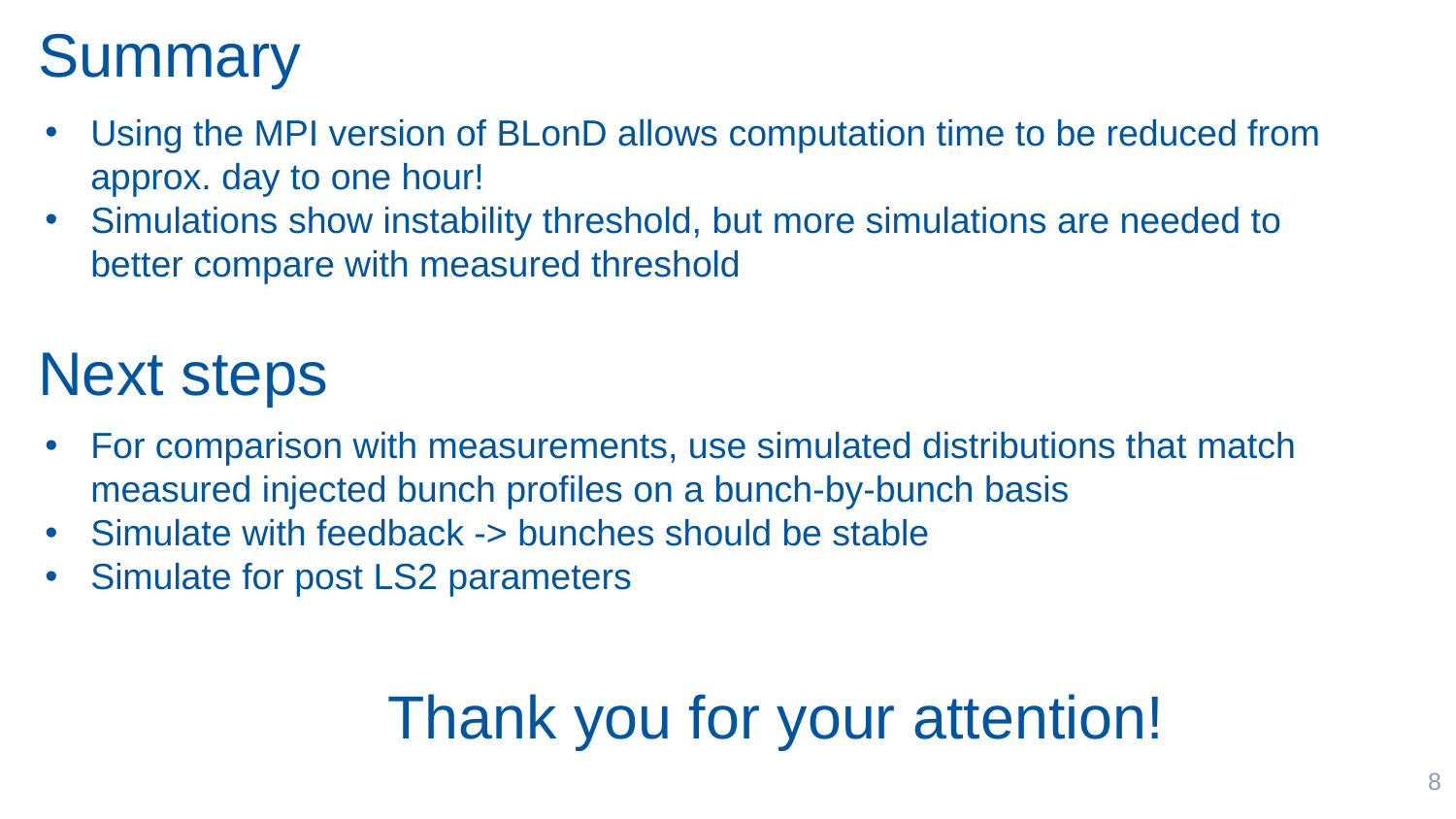

Summary
Using the MPI version of BLonD allows computation time to be reduced from approx. day to one hour!
Simulations show instability threshold, but more simulations are needed to better compare with measured threshold
Next steps
For comparison with measurements, use simulated distributions that match measured injected bunch profiles on a bunch-by-bunch basis
Simulate with feedback -> bunches should be stable
Simulate for post LS2 parameters
Thank you for your attention!
8